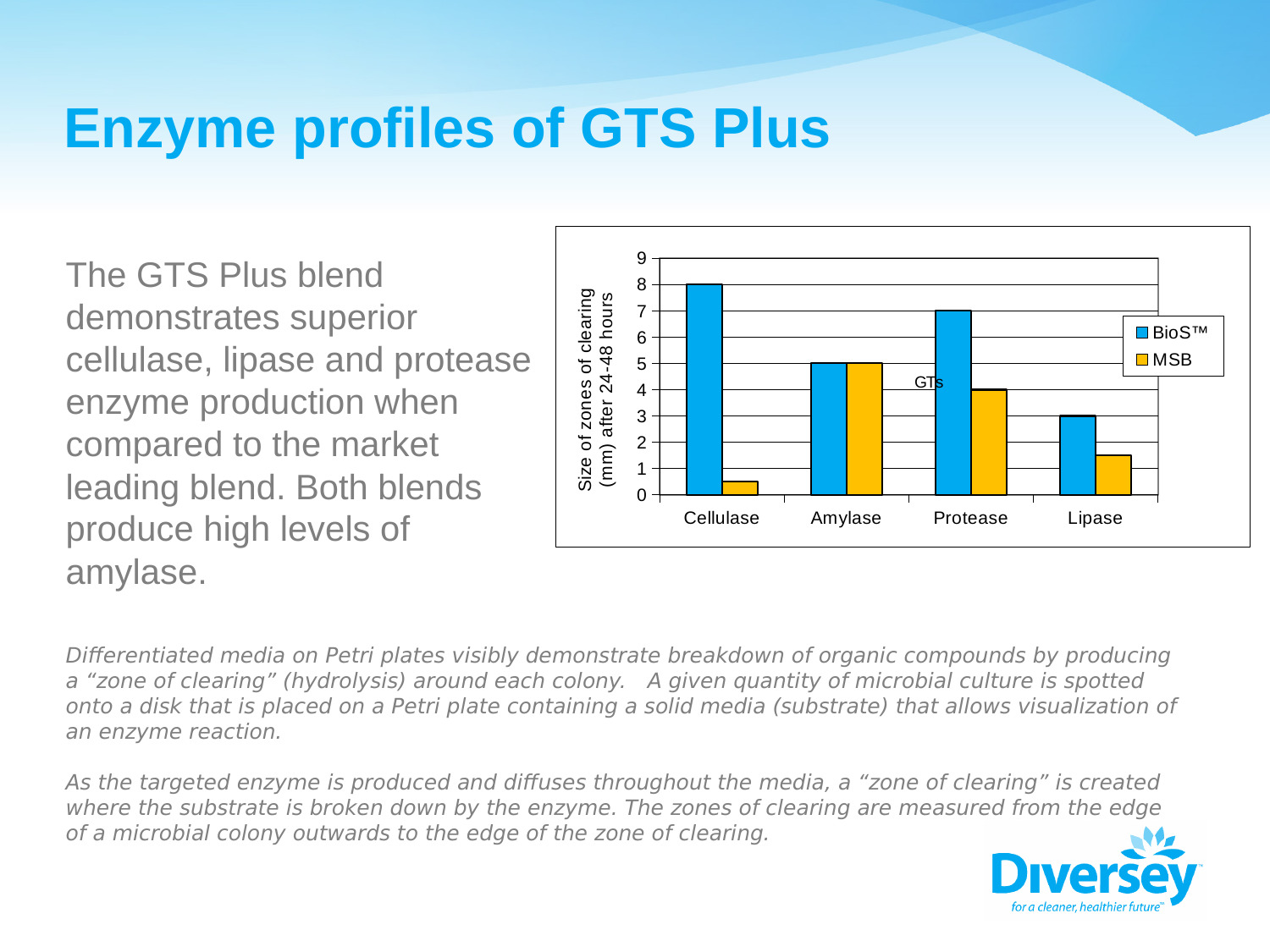

# Enzyme profiles of GTS Plus

### Chart

| Category | BioS™ | MSB |
|---|---|---|
| Cellulase | 8.0 | 0.5 |
| Amylase | 5.0 | 5.0 |
| Protease | 7.0 | 4.0 |
| Lipase | 3.0 | 1.5 |
The GTS Plus blend demonstrates superior cellulase, lipase and protease enzyme production when compared to the market leading blend. Both blends produce high levels of amylase.
Differentiated media on Petri plates visibly demonstrate breakdown of organic compounds by producing a “zone of clearing” (hydrolysis) around each colony.   A given quantity of microbial culture is spotted onto a disk that is placed on a Petri plate containing a solid media (substrate) that allows visualization of an enzyme reaction.

As the targeted enzyme is produced and diffuses throughout the media, a “zone of clearing” is created where the substrate is broken down by the enzyme. The zones of clearing are measured from the edge of a microbial colony outwards to the edge of the zone of clearing.